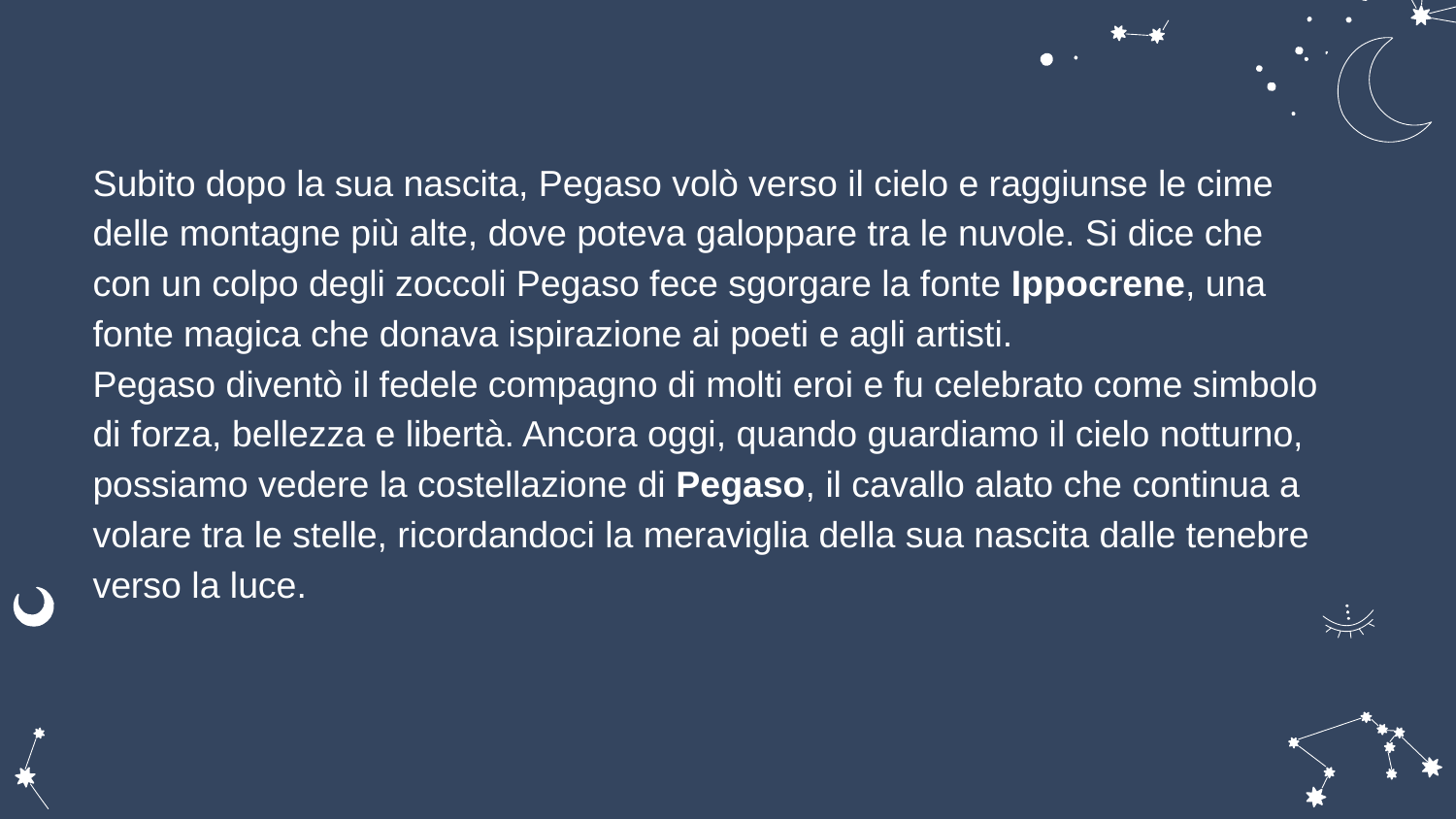

Subito dopo la sua nascita, Pegaso volò verso il cielo e raggiunse le cime delle montagne più alte, dove poteva galoppare tra le nuvole. Si dice che con un colpo degli zoccoli Pegaso fece sgorgare la fonte Ippocrene, una fonte magica che donava ispirazione ai poeti e agli artisti.
Pegaso diventò il fedele compagno di molti eroi e fu celebrato come simbolo di forza, bellezza e libertà. Ancora oggi, quando guardiamo il cielo notturno, possiamo vedere la costellazione di Pegaso, il cavallo alato che continua a volare tra le stelle, ricordandoci la meraviglia della sua nascita dalle tenebre verso la luce.